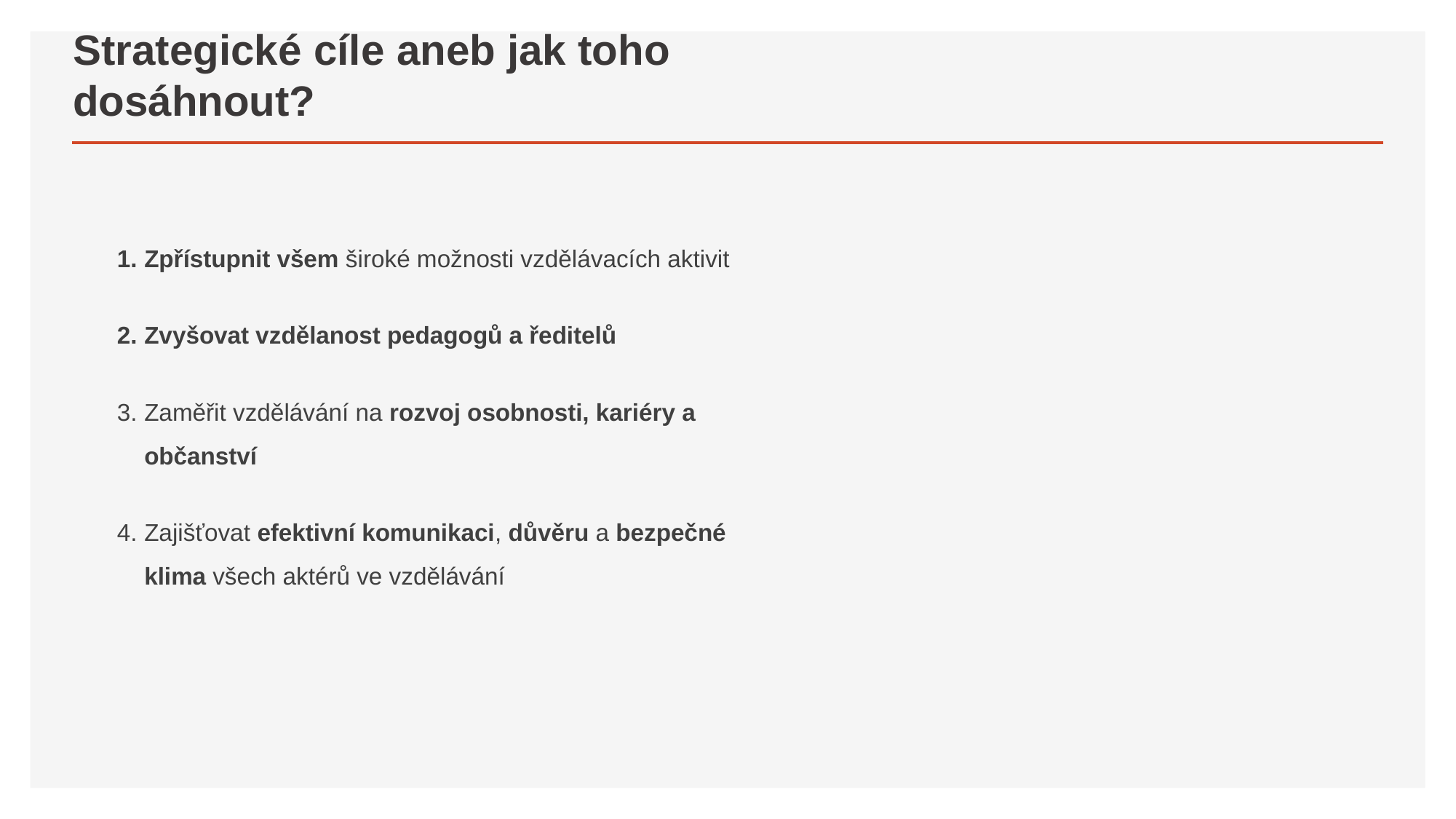

# Strategické cíle aneb jak toho dosáhnout?
Zpřístupnit všem široké možnosti vzdělávacích aktivit
Zvyšovat vzdělanost pedagogů a ředitelů
Zaměřit vzdělávání na rozvoj osobnosti, kariéry a občanství
Zajišťovat efektivní komunikaci, důvěru a bezpečné klima všech aktérů ve vzdělávání